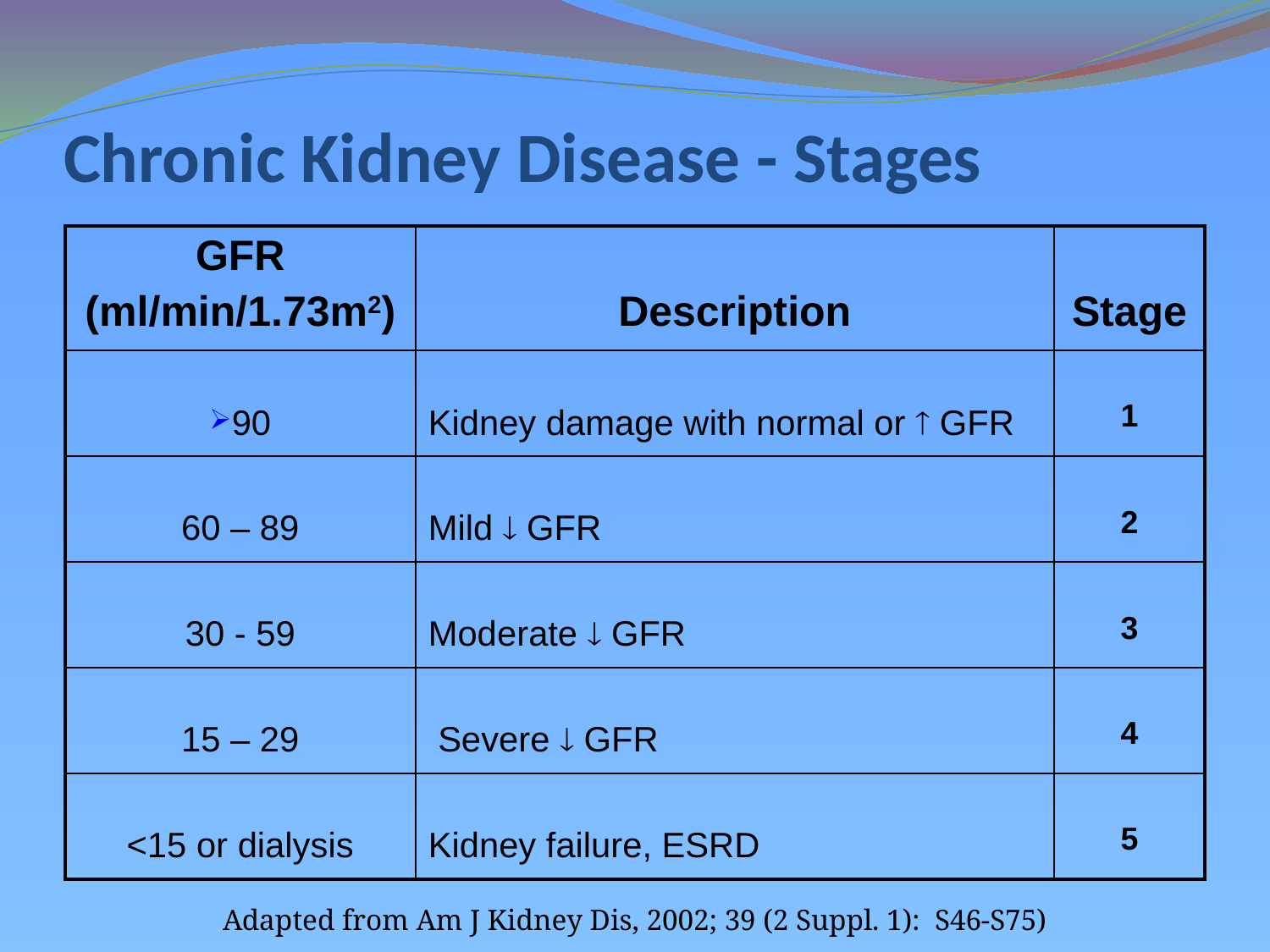

# Chronic Kidney Disease - Stages
| GFR (ml/min/1.73m2) | Description | Stage |
| --- | --- | --- |
| 90 | Kidney damage with normal or ↑ GFR | 1 |
| 60 – 89 | Mild ↓ GFR | 2 |
| 30 - 59 | Moderate ↓ GFR | 3 |
| 15 – 29 | Severe ↓ GFR | 4 |
| <15 or dialysis | Kidney failure, ESRD | 5 |
Adapted from Am J Kidney Dis, 2002; 39 (2 Suppl. 1):  S46-S75)